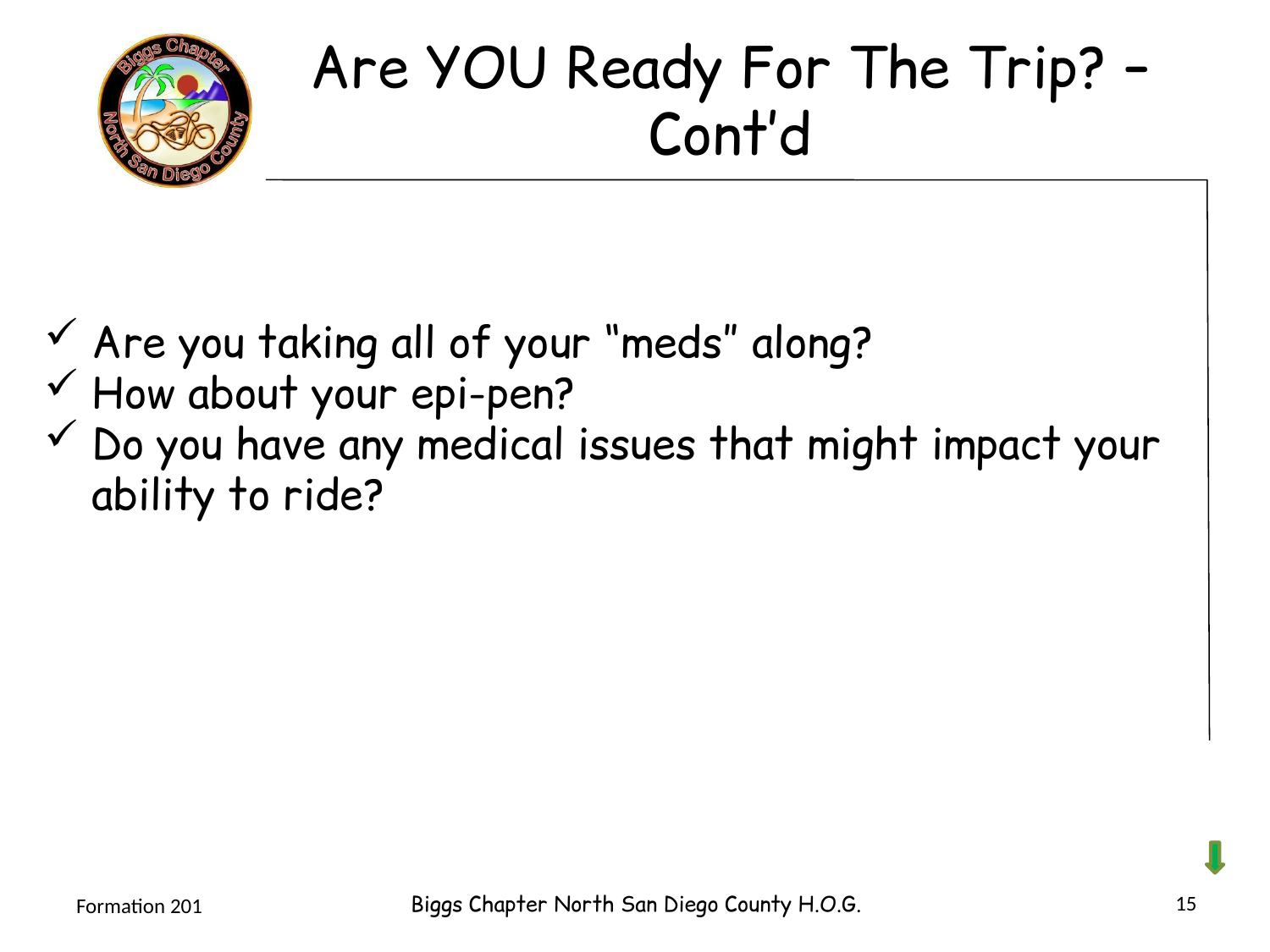

# Are YOU Ready For The Trip? – Cont’d
Are you taking all of your “meds” along?
How about your epi-pen?
Do you have any medical issues that might impact your ability to ride?

15
Biggs Chapter North San Diego County H.O.G.
Formation 201